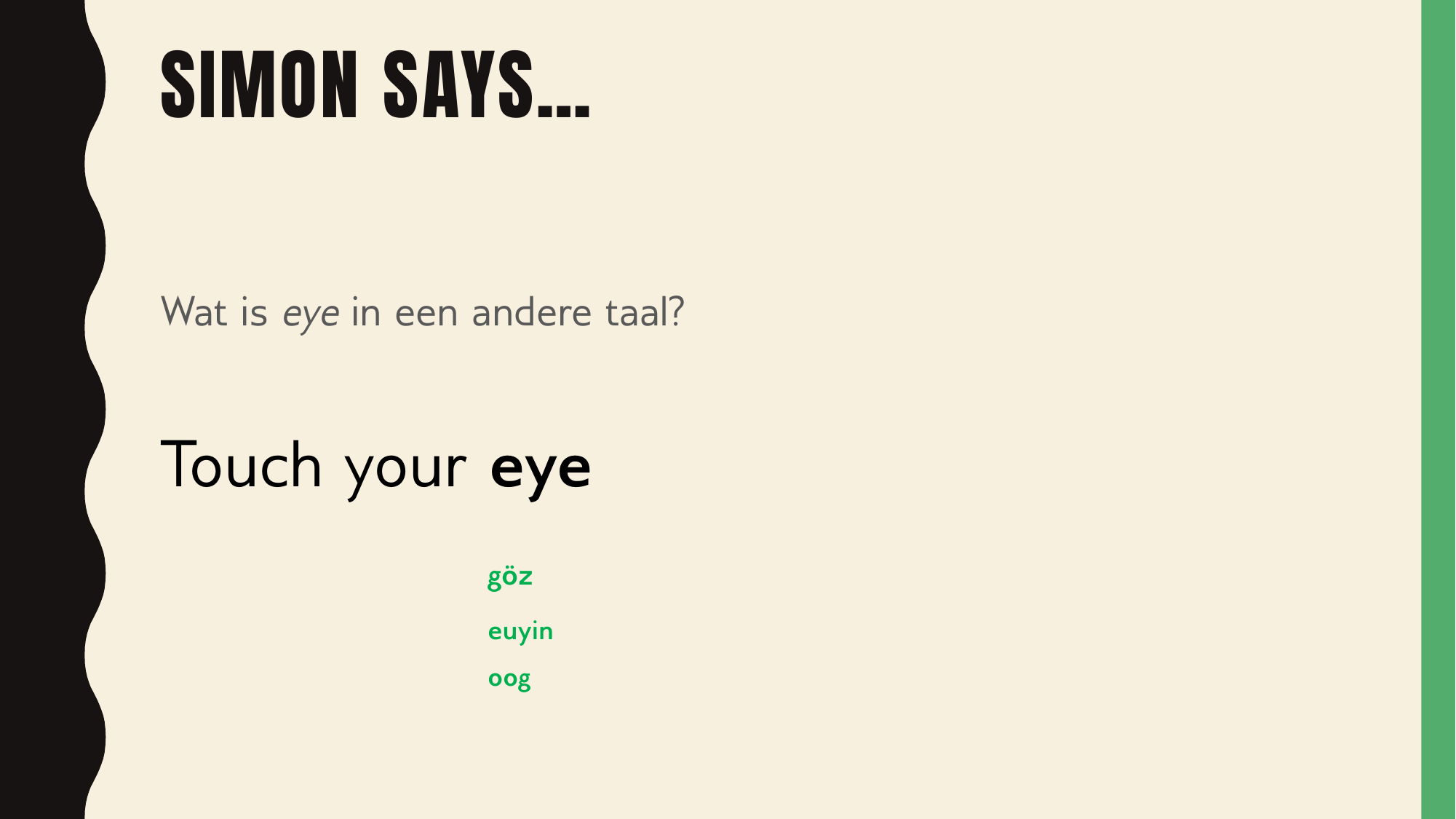

# Simon Says…
Wat is eye in een andere taal?

Touch your eye
			göz
			euyin
			oog